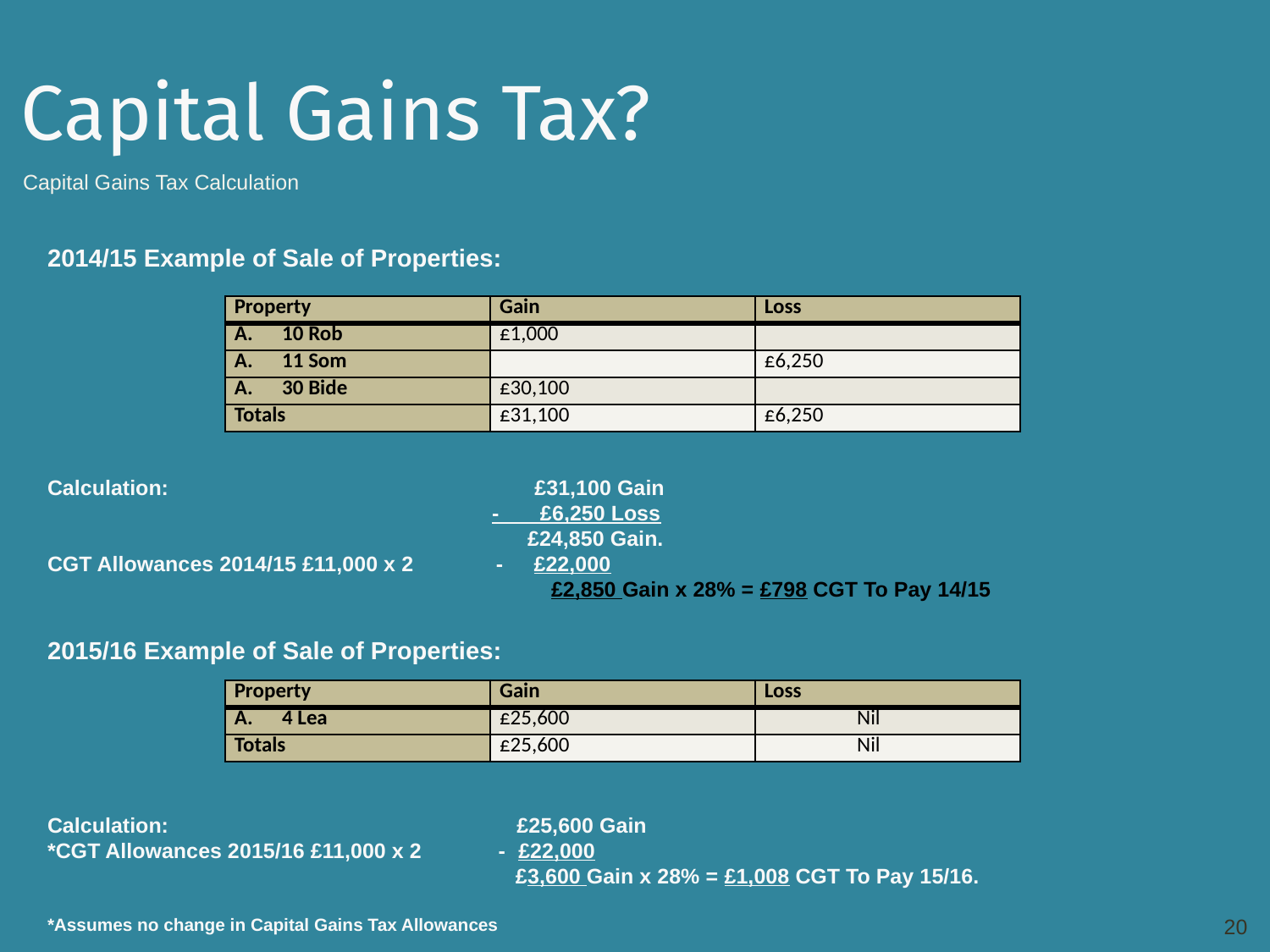

Capital Gains Tax?
Capital Gains Tax Calculation
2014/15 Example of Sale of Properties:

Calculation:                                                              £31,100 Gain
                                                                           -       £6,250 Loss
                                                                                 £24,850 Gain.
CGT Allowances 2014/15 £11,000 x 2              -     £22,000
                                                                                     £2,850 Gain x 28% = £798 CGT To Pay 14/15
| Property | Gain | Loss |
| --- | --- | --- |
| 10 Rob | £1,000 |  |
| 11 Som |  | £6,250 |
| 30 Bide | £30,100 |  |
| Totals | £31,100 | £6,250 |
2015/16 Example of Sale of Properties:

| Property | Gain | Loss |
| --- | --- | --- |
| 4 Lea | £25,600 | Nil |
| Totals | £25,600 | Nil |
Calculation:                                                           £25,600 Gain
*CGT Allowances 2015/16 £11,000 x 2             -  £22,000
                                                                               £3,600 Gain x 28% = £1,008 CGT To Pay 15/16.

*Assumes no change in Capital Gains Tax Allowances
20